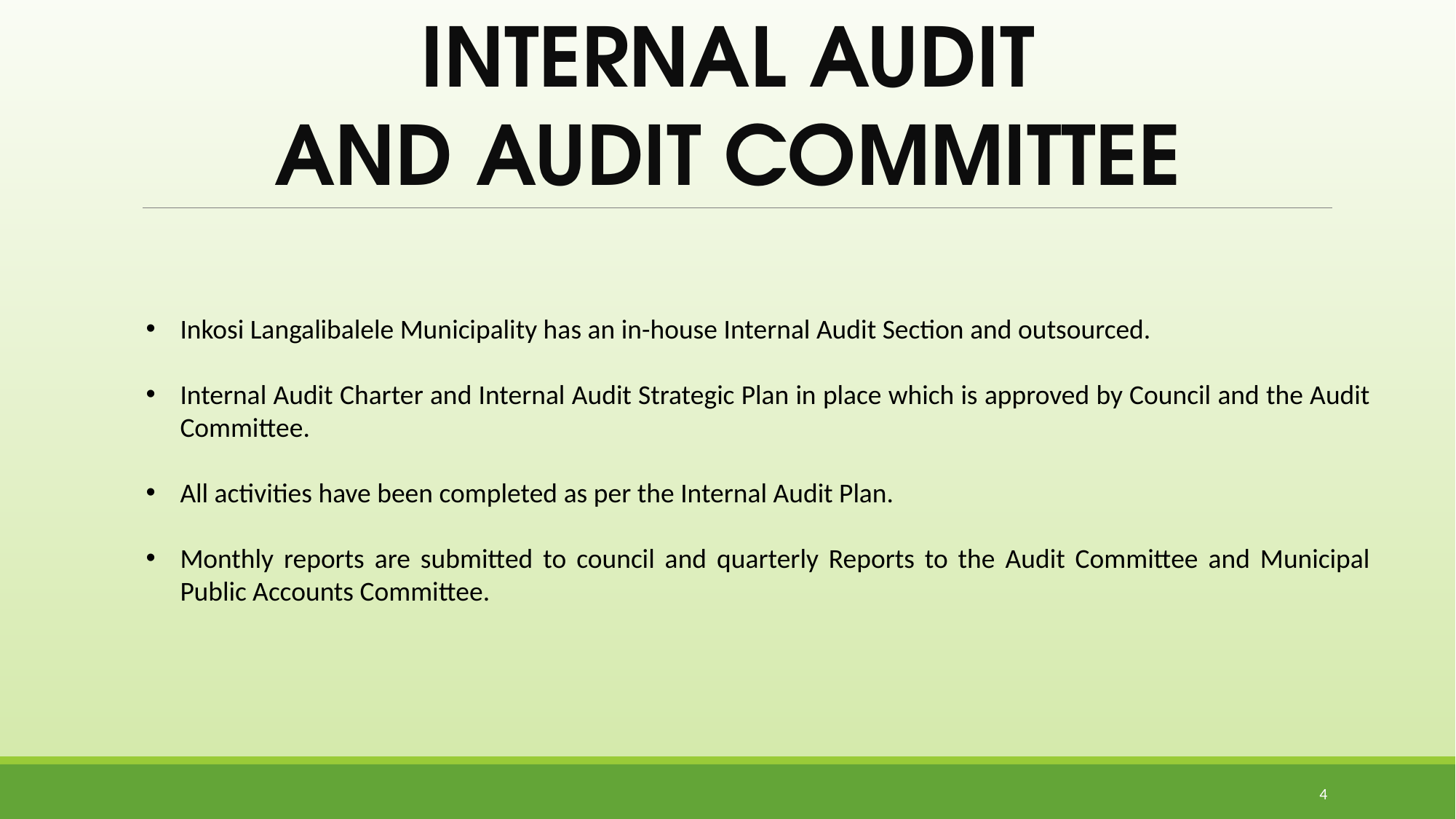

INTERNAL AUDIT
AND AUDIT COMMITTEE

Inkosi Langalibalele Municipality has an in-house Internal Audit Section and outsourced.

Internal Audit Charter and Internal Audit Strategic Plan in place which is approved by Council and the Audit Committee.

All activities have been completed as per the Internal Audit Plan.

Monthly reports are submitted to council and quarterly Reports to the Audit Committee and Municipal Public Accounts Committee.
4